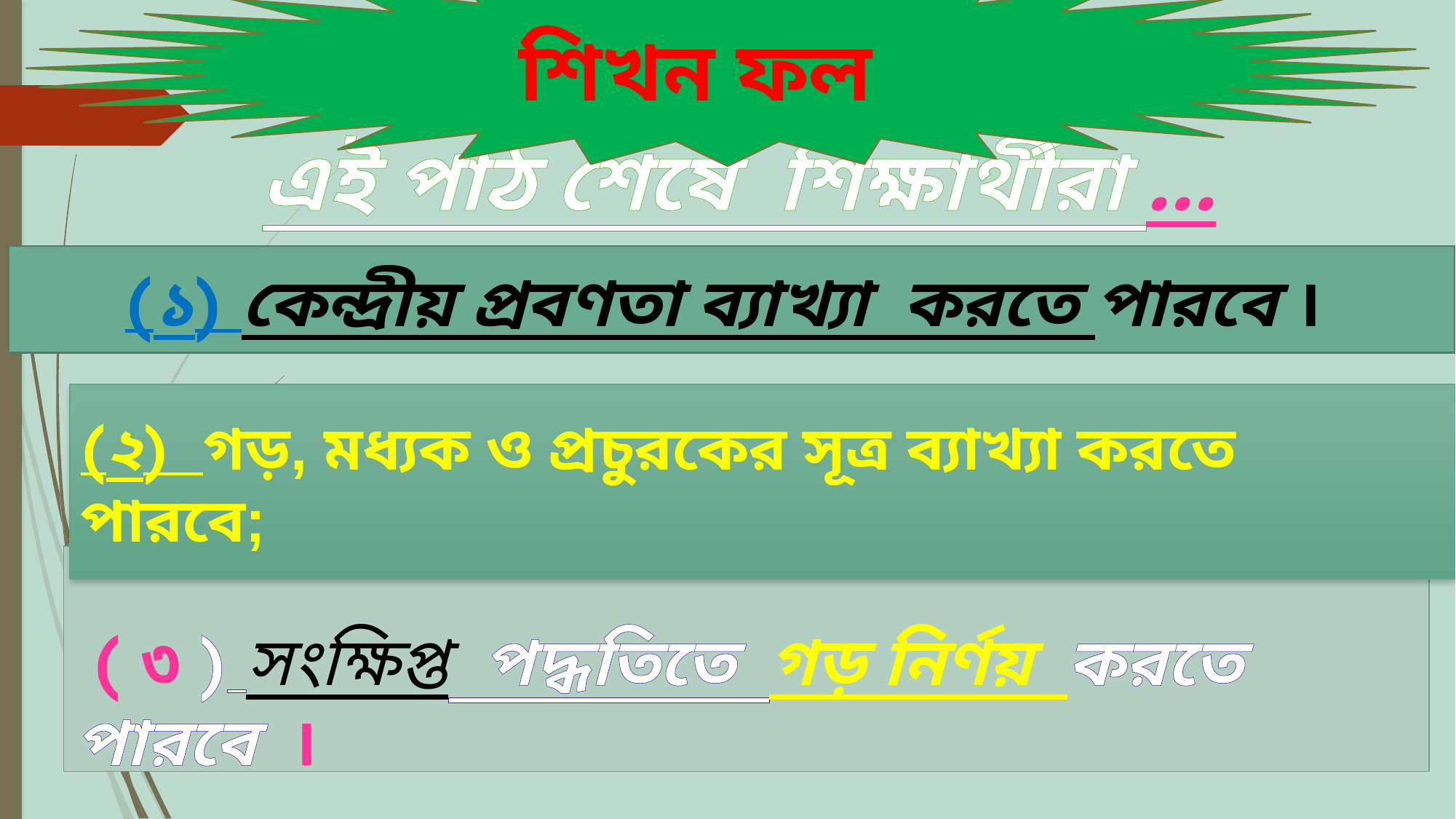

শিখন ফল
এই পাঠ শেষে  শিক্ষার্থীরা …

(১) কেন্দ্রীয় প্রবণতা ব্যাখ্যা  করতে পারবে ।
(২)  গড়, মধ্যক ও প্রচুরকের সূত্র ব্যাখ্যা করতে  পারবে;

 ( ৩ ) সংক্ষিপ্ত  পদ্ধতিতে  গড় নির্ণয়  করতে  পারবে  ।